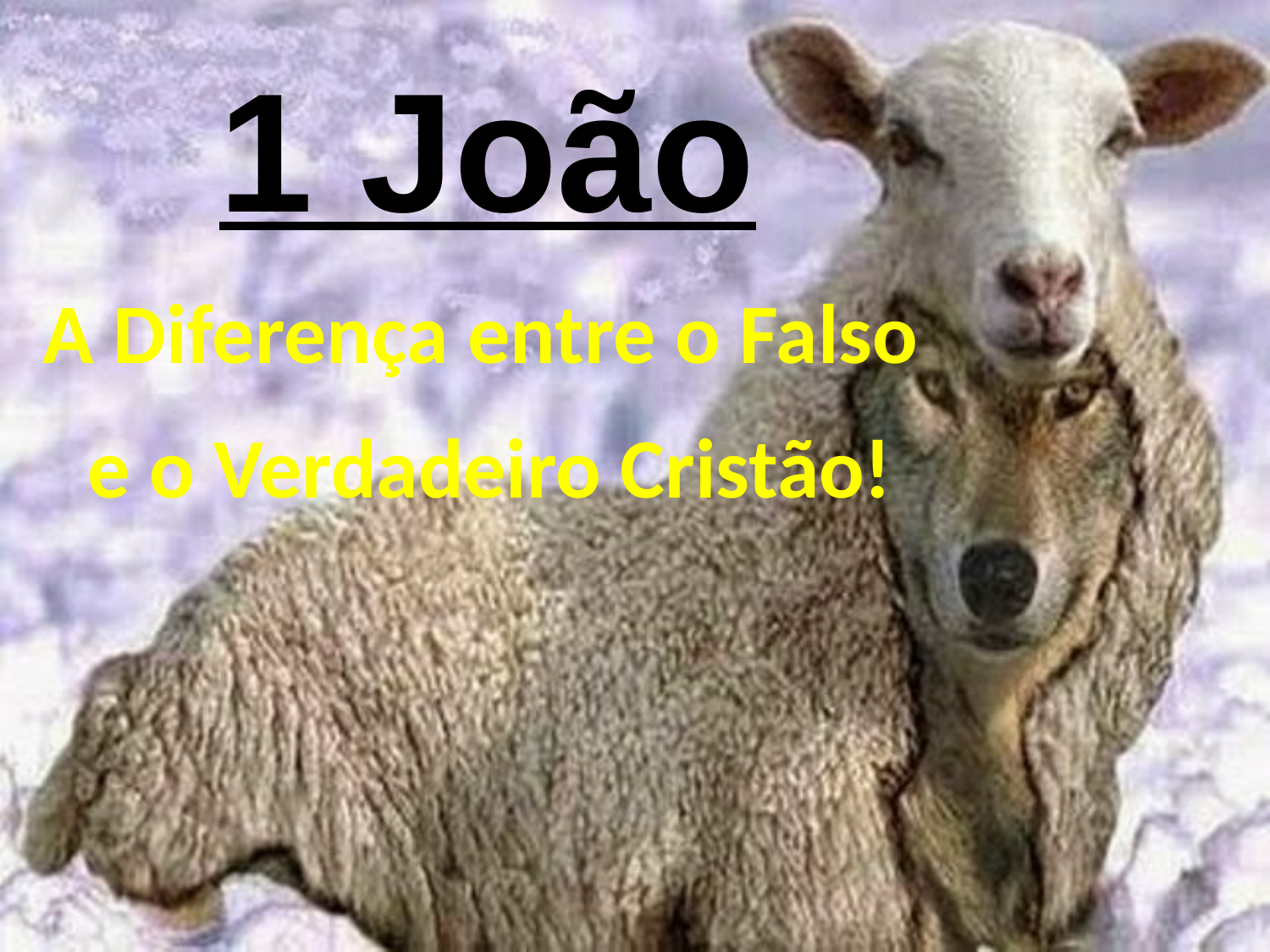

1 João
A Diferença entre o Falso
e o Verdadeiro Cristão!